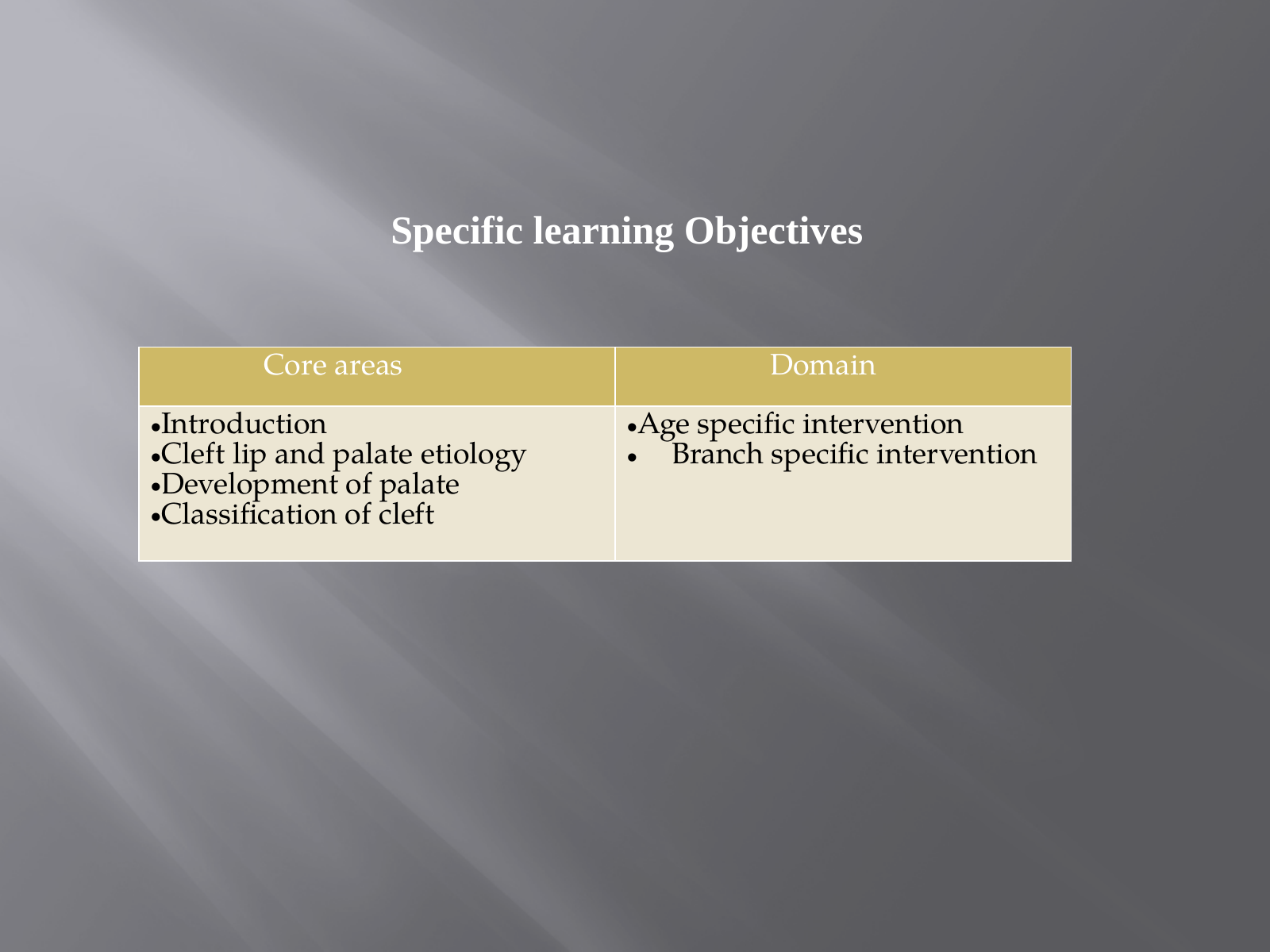

Specific learning Objectives
| Core areas | Domain |
| --- | --- |
| Introduction Cleft lip and palate etiology Development of palate Classification of cleft | Age specific intervention Branch specific intervention |